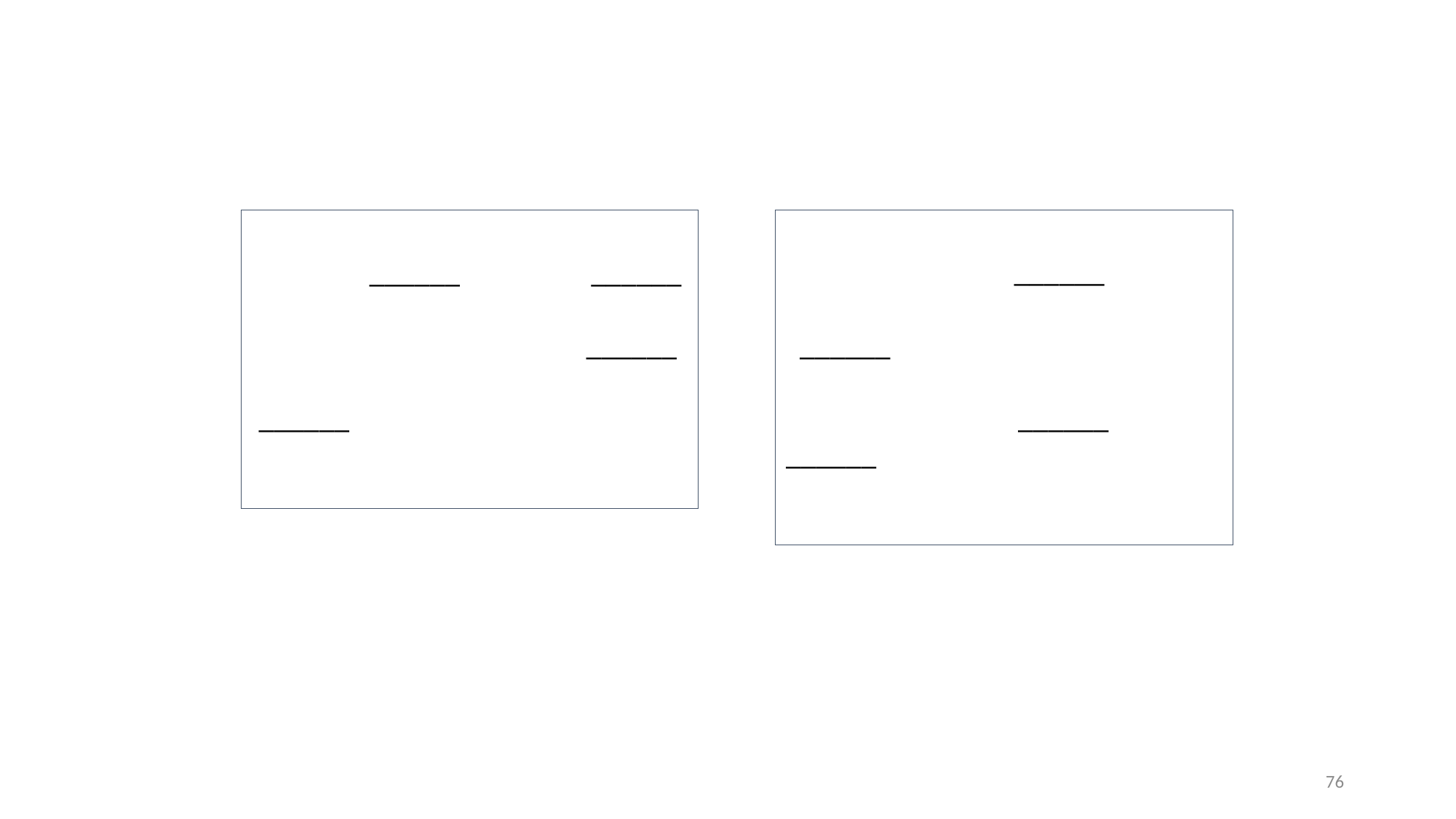

______                   ______

                     		 ______

 ______

                                 ______

  ______

		  ______                 ______

76